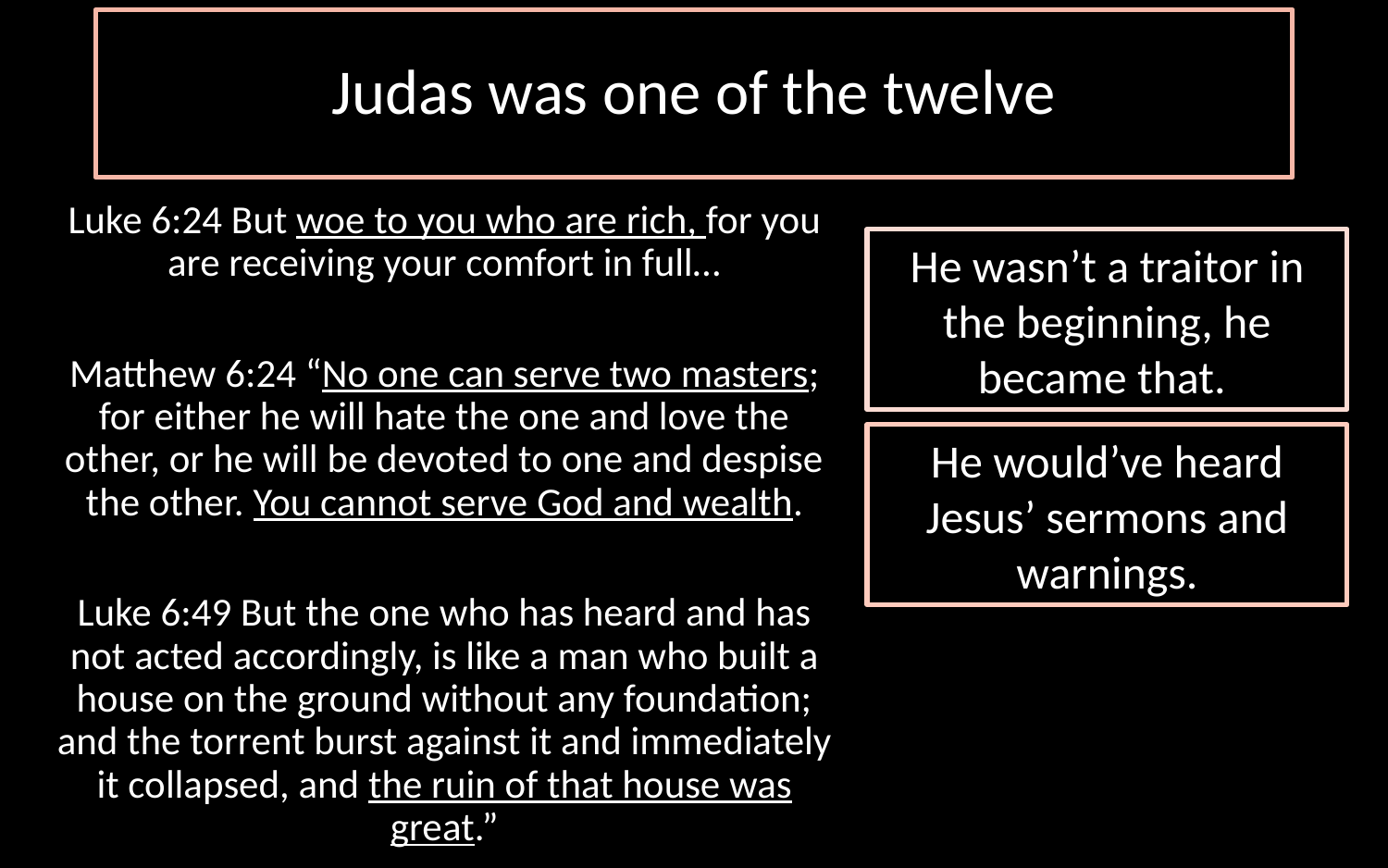

# Judas was one of the twelve
Luke 6:24 But woe to you who are rich, for you are receiving your comfort in full…

Matthew 6:24 “No one can serve two masters; for either he will hate the one and love the other, or he will be devoted to one and despise the other. You cannot serve God and wealth.

Luke 6:49 But the one who has heard and has not acted accordingly, is like a man who built a house on the ground without any foundation; and the torrent burst against it and immediately it collapsed, and the ruin of that house was great.”
He wasn’t a traitor in the beginning, he became that.
He would’ve heard Jesus’ sermons and warnings.